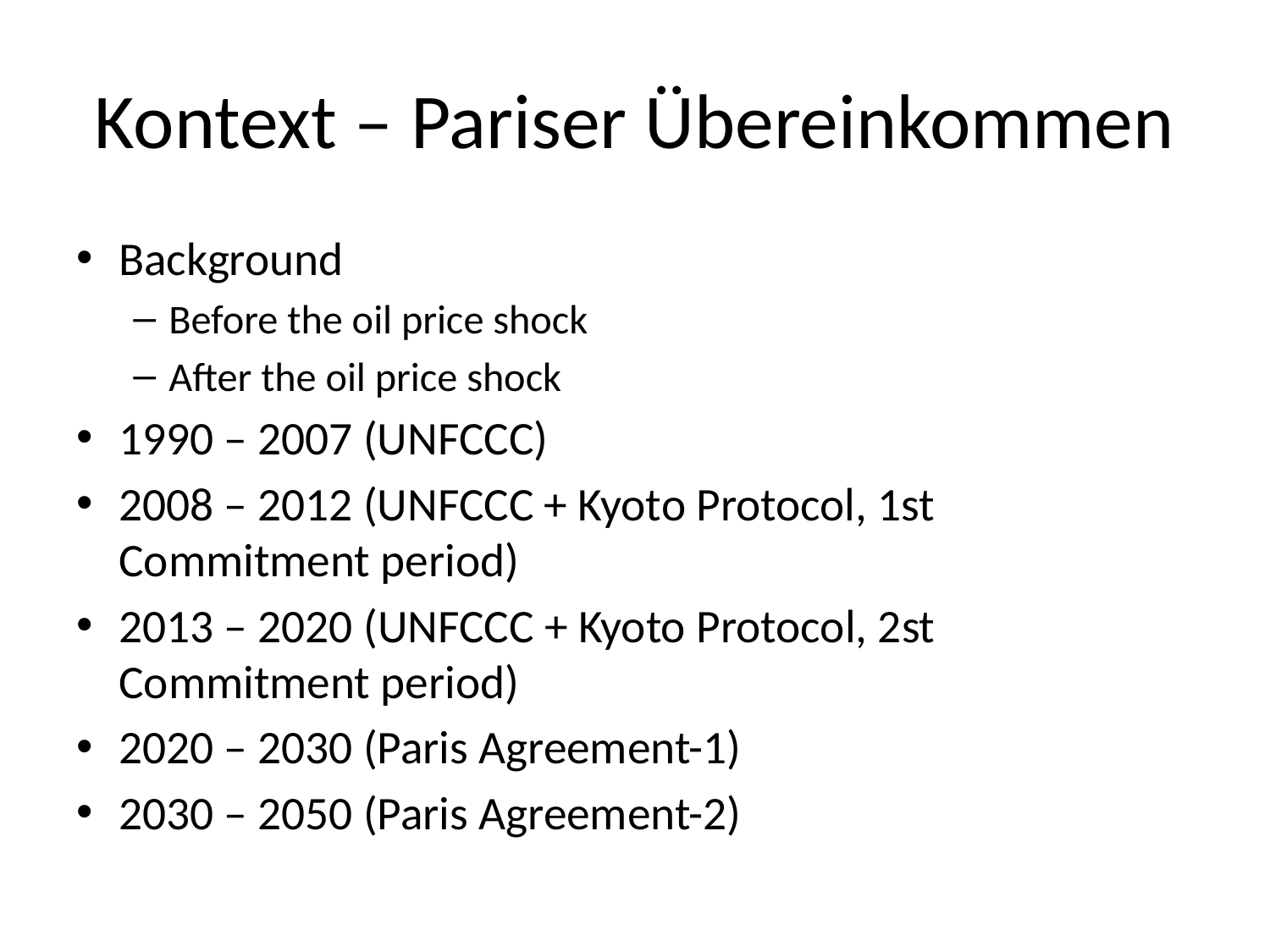

# Kontext – Pariser Übereinkommen
Background
Before the oil price shock
After the oil price shock
1990 – 2007 (UNFCCC)
2008 – 2012 (UNFCCC + Kyoto Protocol, 1st Commitment period)
2013 – 2020 (UNFCCC + Kyoto Protocol, 2st Commitment period)
2020 – 2030 (Paris Agreement-1)
2030 – 2050 (Paris Agreement-2)